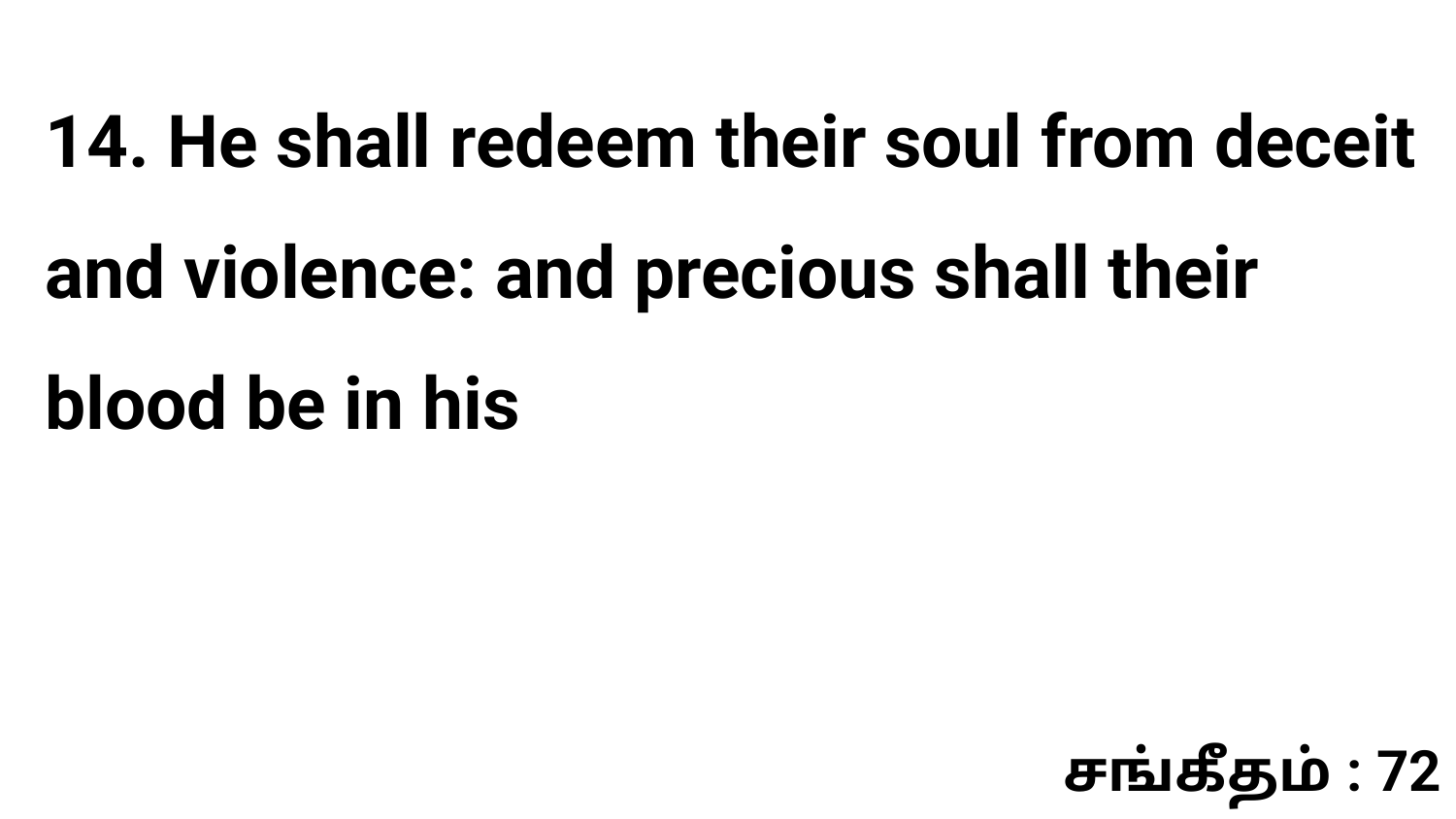

14. He shall redeem their soul from deceit and violence: and precious shall their blood be in his
சங்கீதம் : 72